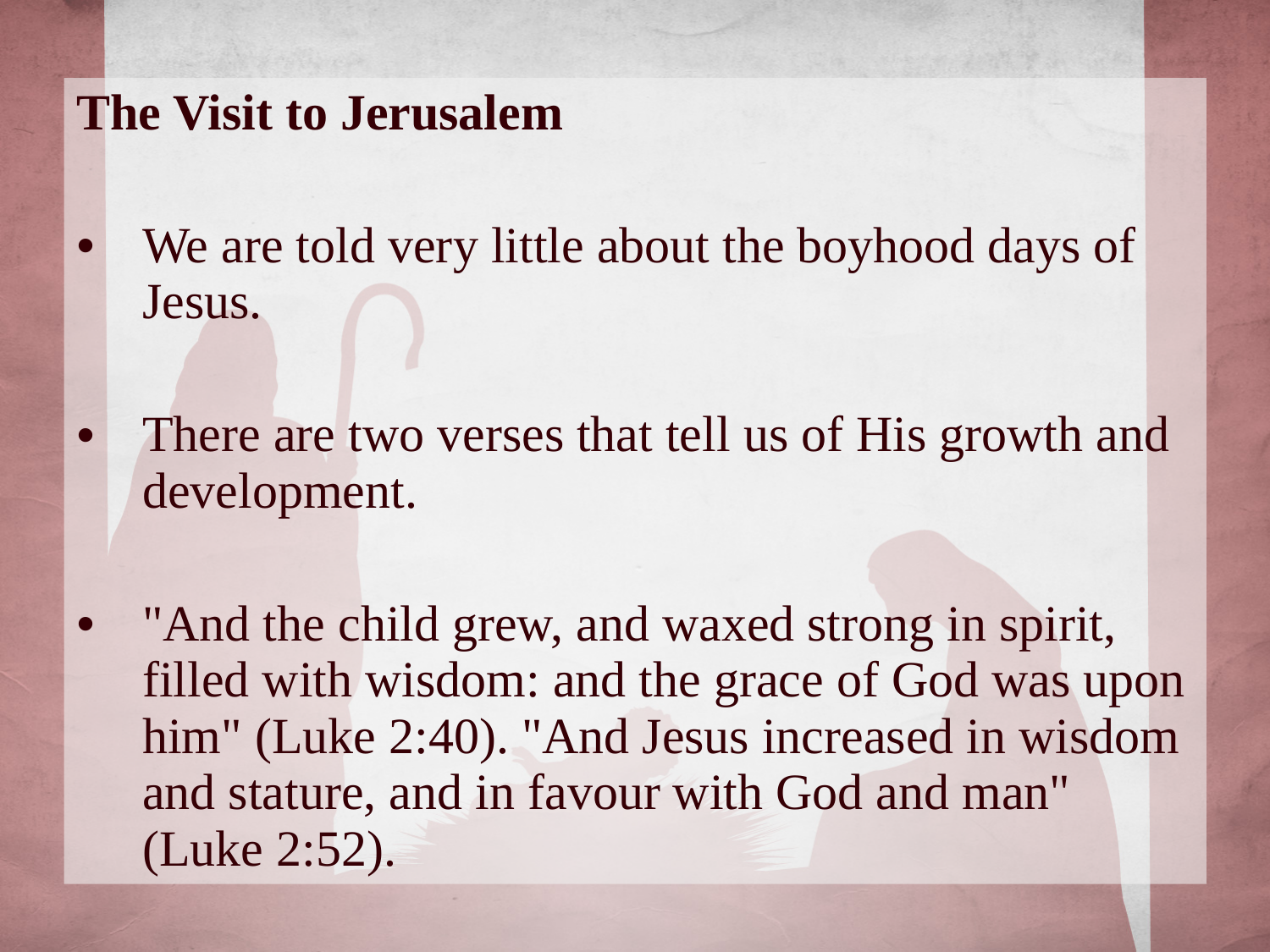

The Visit to Jerusalem

We are told very little about the boyhood days of Jesus.

There are two verses that tell us of His growth and development.

"And the child grew, and waxed strong in spirit, filled with wisdom: and the grace of God was upon him" (Luke 2:40). "And Jesus increased in wisdom and stature, and in favour with God and man" (Luke 2:52).